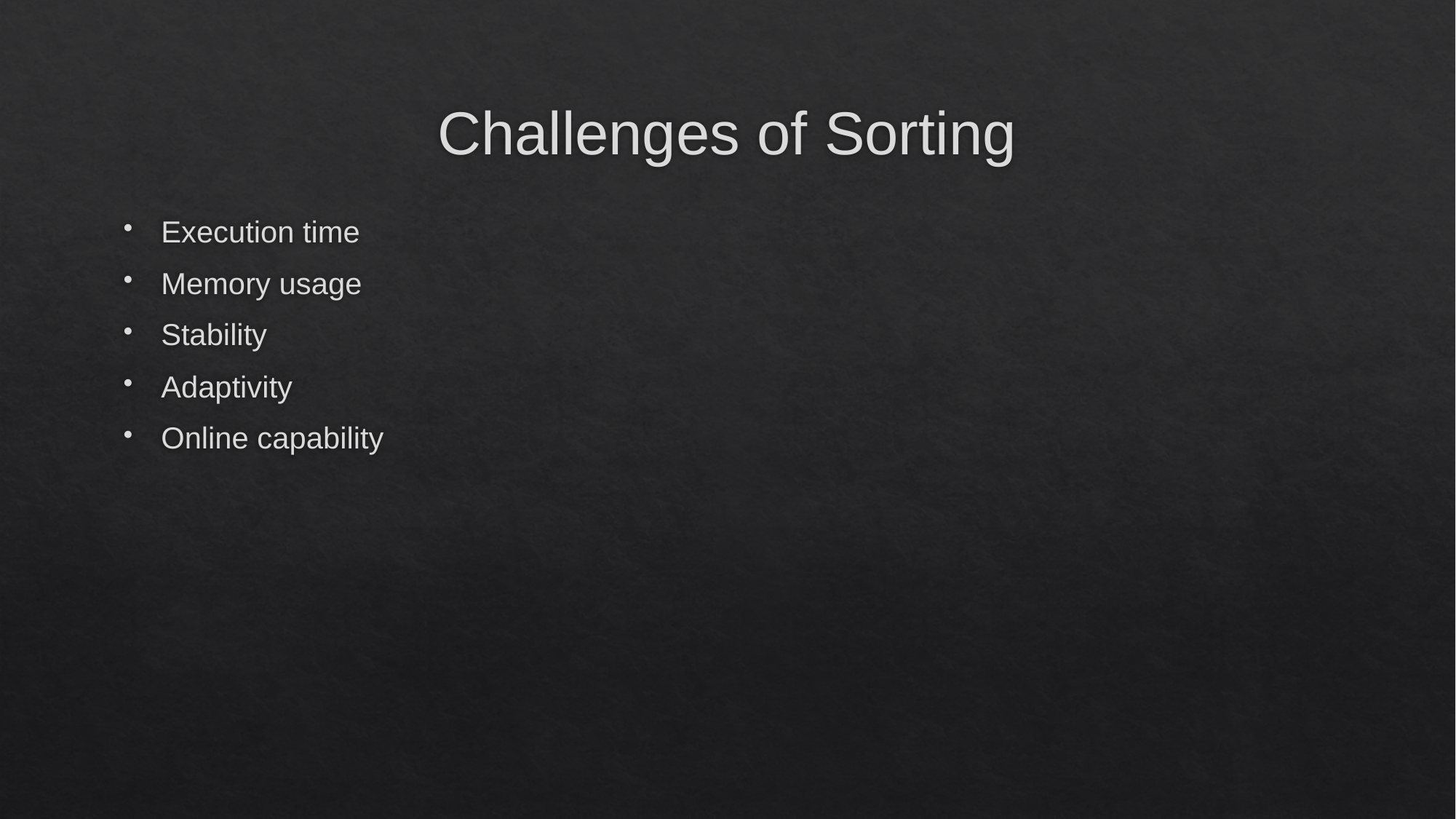

# Challenges of Sorting
Execution time
Memory usage
Stability
Adaptivity
Online capability